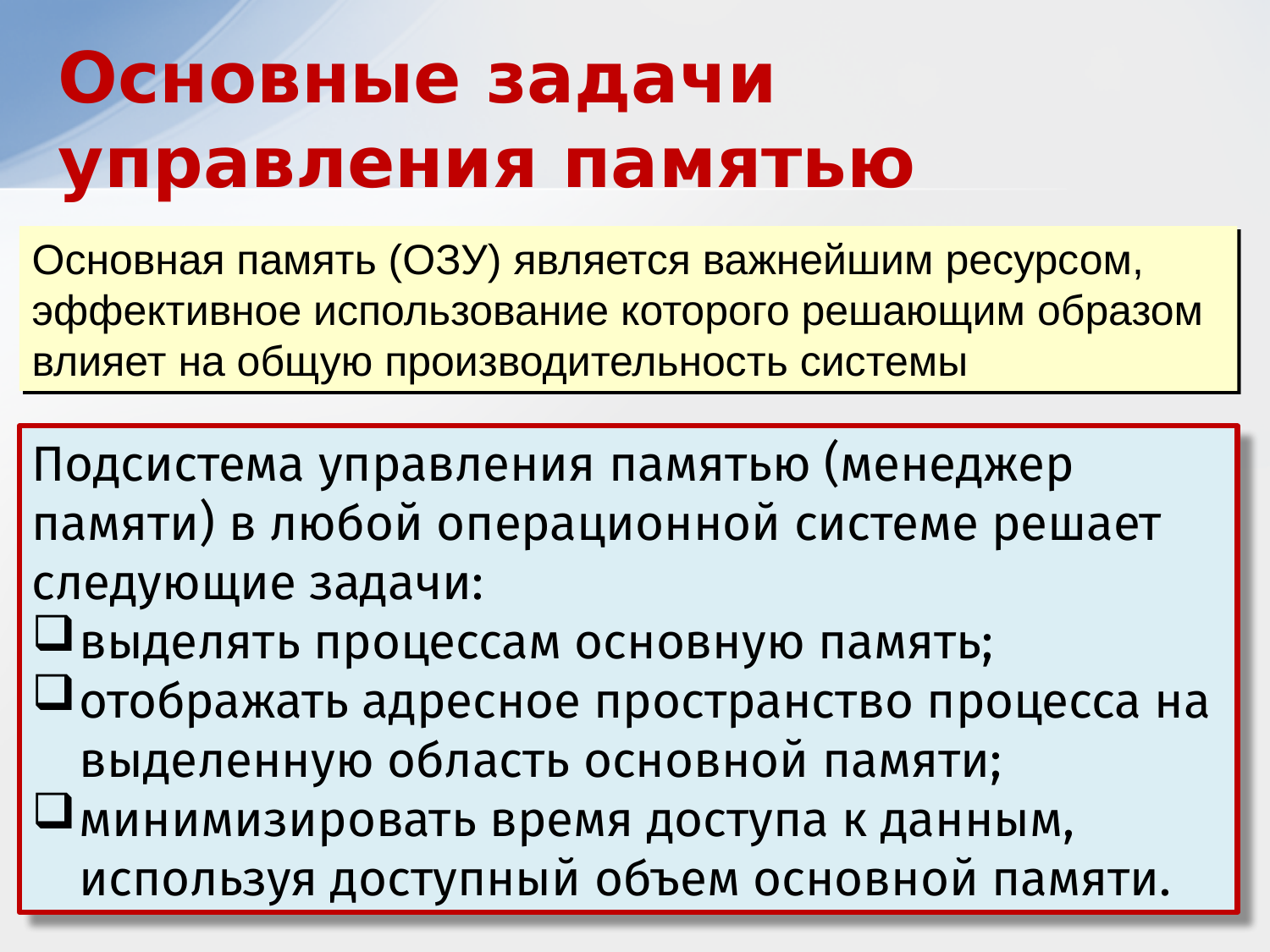

Основные задачи управления памятью
Основная память (ОЗУ) является важнейшим ресурсом, эффективное использование которого решающим образом влияет на общую производительность системы
Подсистема управления памятью (менеджер памяти) в любой операционной системе решает следующие задачи:
выделять процессам основную память;
отображать адресное пространство процесса на выделенную область основной памяти;
минимизировать время доступа к данным, используя доступный объем основной памяти.